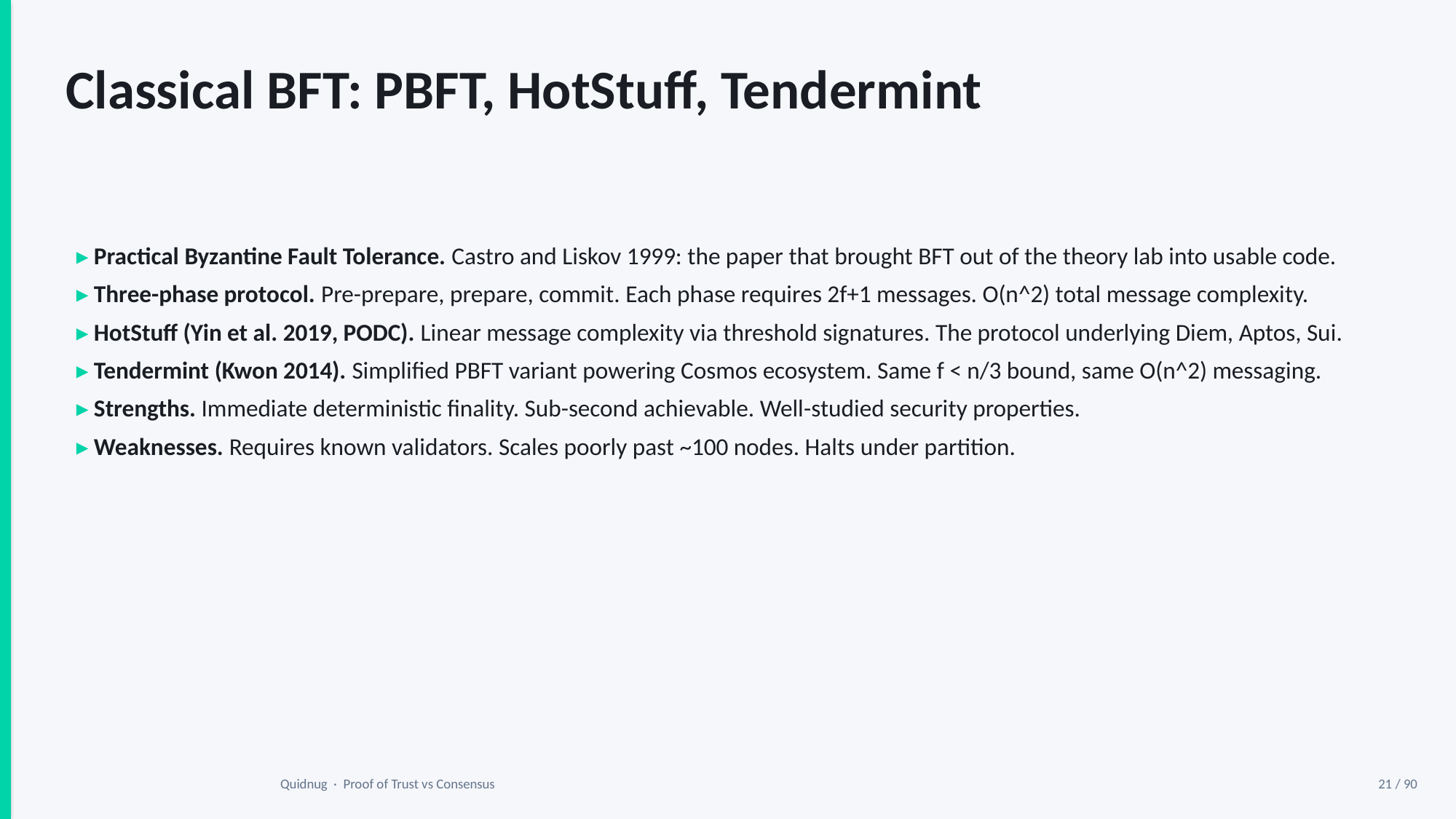

Classical BFT: PBFT, HotStuff, Tendermint
▸ Practical Byzantine Fault Tolerance. Castro and Liskov 1999: the paper that brought BFT out of the theory lab into usable code.
▸ Three-phase protocol. Pre-prepare, prepare, commit. Each phase requires 2f+1 messages. O(n^2) total message complexity.
▸ HotStuff (Yin et al. 2019, PODC). Linear message complexity via threshold signatures. The protocol underlying Diem, Aptos, Sui.
▸ Tendermint (Kwon 2014). Simplified PBFT variant powering Cosmos ecosystem. Same f < n/3 bound, same O(n^2) messaging.
▸ Strengths. Immediate deterministic finality. Sub-second achievable. Well-studied security properties.
▸ Weaknesses. Requires known validators. Scales poorly past ~100 nodes. Halts under partition.
Quidnug  ·  Proof of Trust vs Consensus
21 / 90